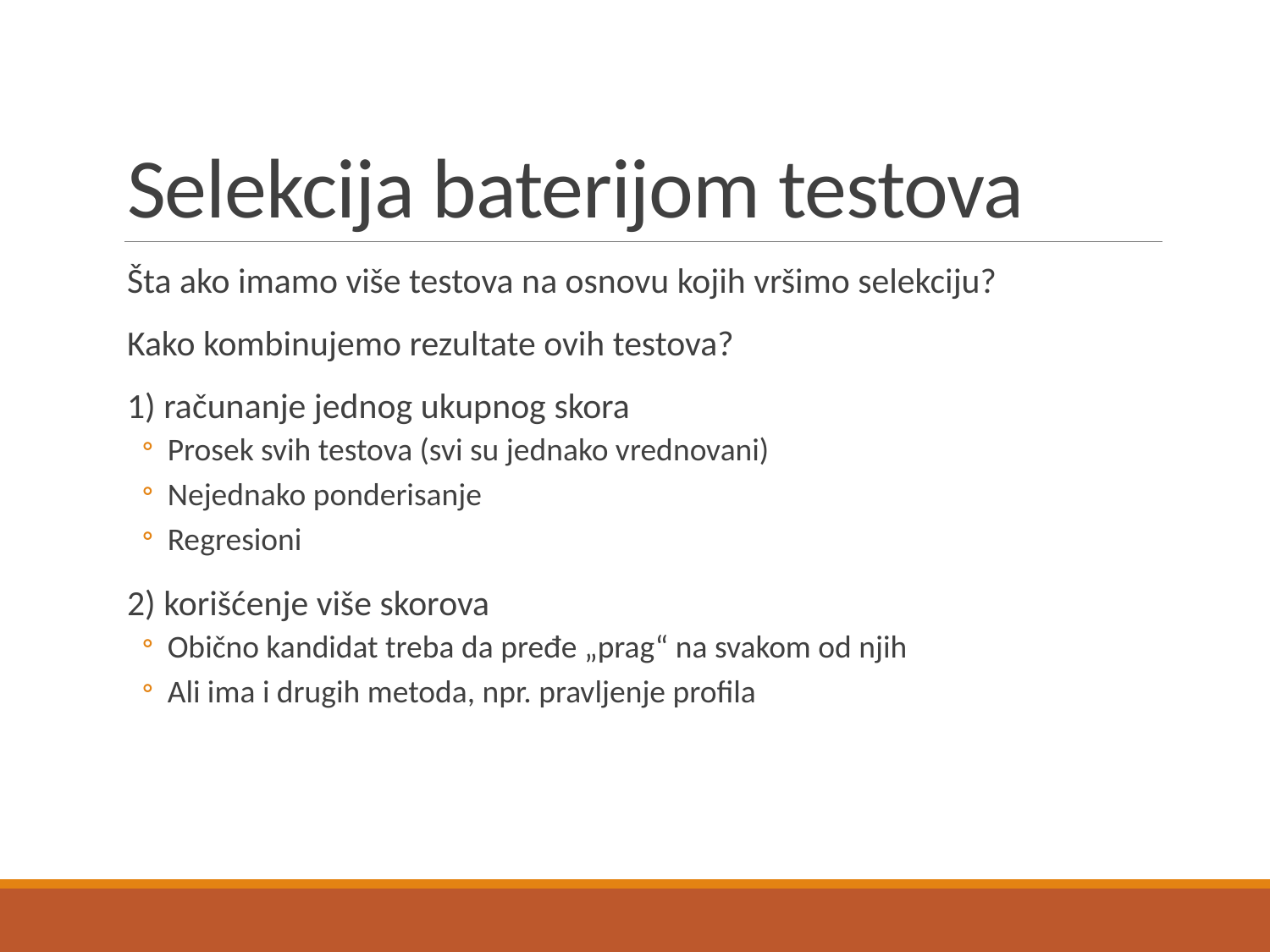

# Selekcija baterijom testova
Šta ako imamo više testova na osnovu kojih vršimo selekciju?
Kako kombinujemo rezultate ovih testova?
1) računanje jednog ukupnog skora
Prosek svih testova (svi su jednako vrednovani)
Nejednako ponderisanje
Regresioni
2) korišćenje više skorova
Obično kandidat treba da pređe „prag“ na svakom od njih
Ali ima i drugih metoda, npr. pravljenje profila